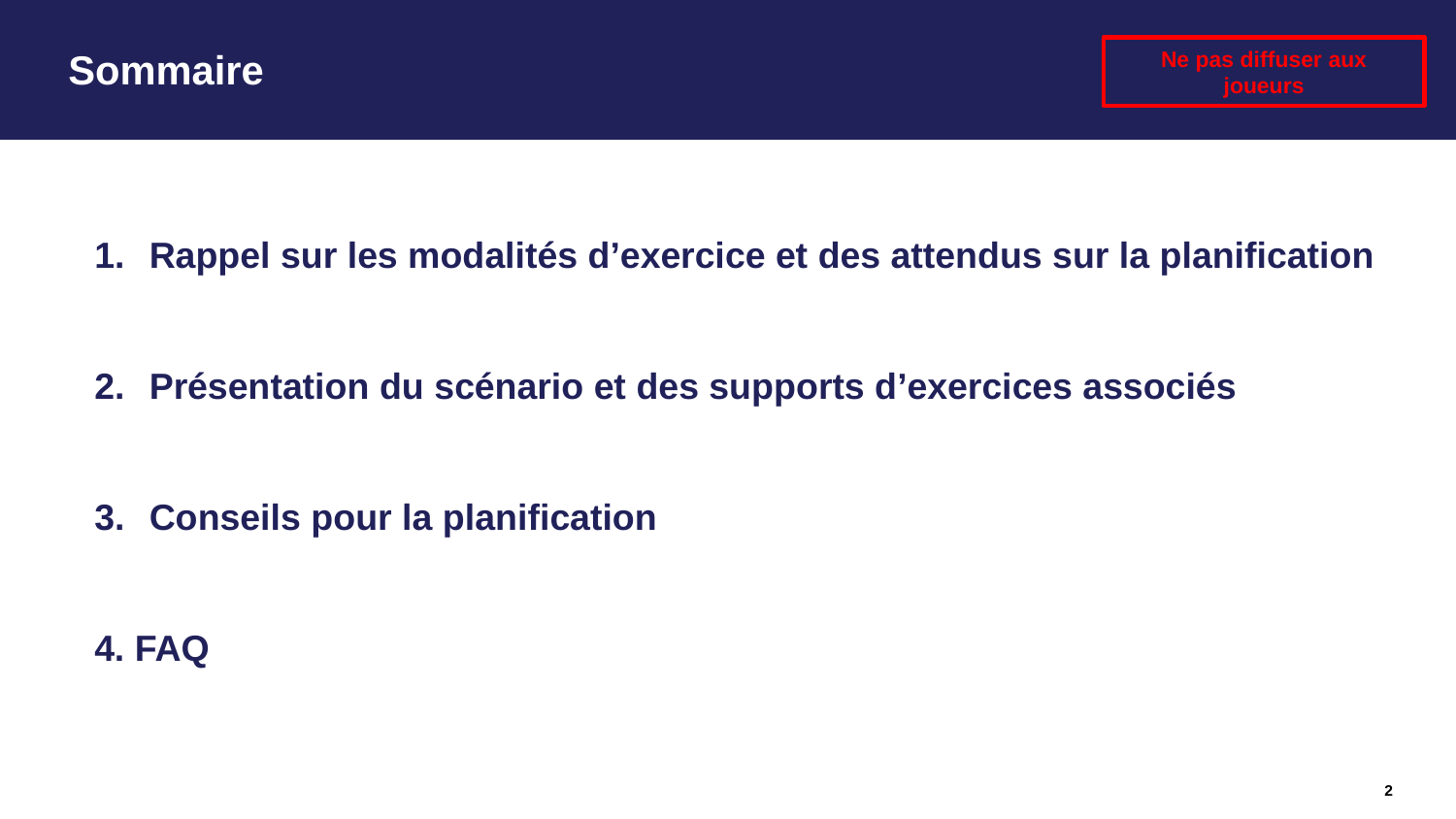

# Sommaire
Ne pas diffuser aux joueurs
Rappel sur les modalités d’exercice et des attendus sur la planification

Présentation du scénario et des supports d’exercices associés

Conseils pour la planification

4. FAQ
2